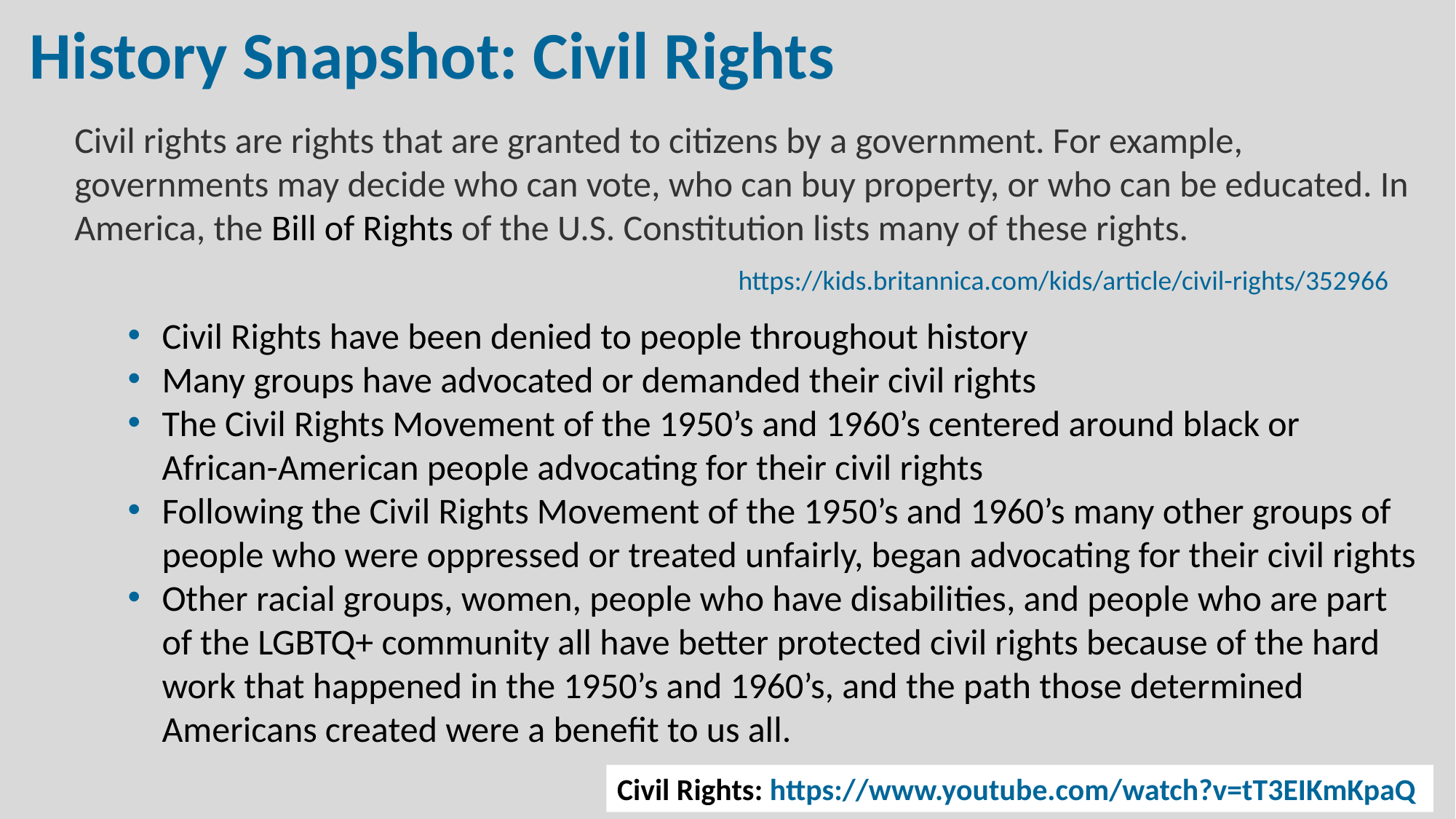

# History Snapshot: Civil Rights
Civil rights are rights that are granted to citizens by a government. For example, governments may decide who can vote, who can buy property, or who can be educated. In America, the Bill of Rights of the U.S. Constitution lists many of these rights.
https://kids.britannica.com/kids/article/civil-rights/352966
Civil Rights have been denied to people throughout history
Many groups have advocated or demanded their civil rights
The Civil Rights Movement of the 1950’s and 1960’s centered around black or African-American people advocating for their civil rights
Following the Civil Rights Movement of the 1950’s and 1960’s many other groups of people who were oppressed or treated unfairly, began advocating for their civil rights
Other racial groups, women, people who have disabilities, and people who are part of the LGBTQ+ community all have better protected civil rights because of the hard work that happened in the 1950’s and 1960’s, and the path those determined Americans created were a benefit to us all.
Civil Rights: https://www.youtube.com/watch?v=tT3EIKmKpaQ